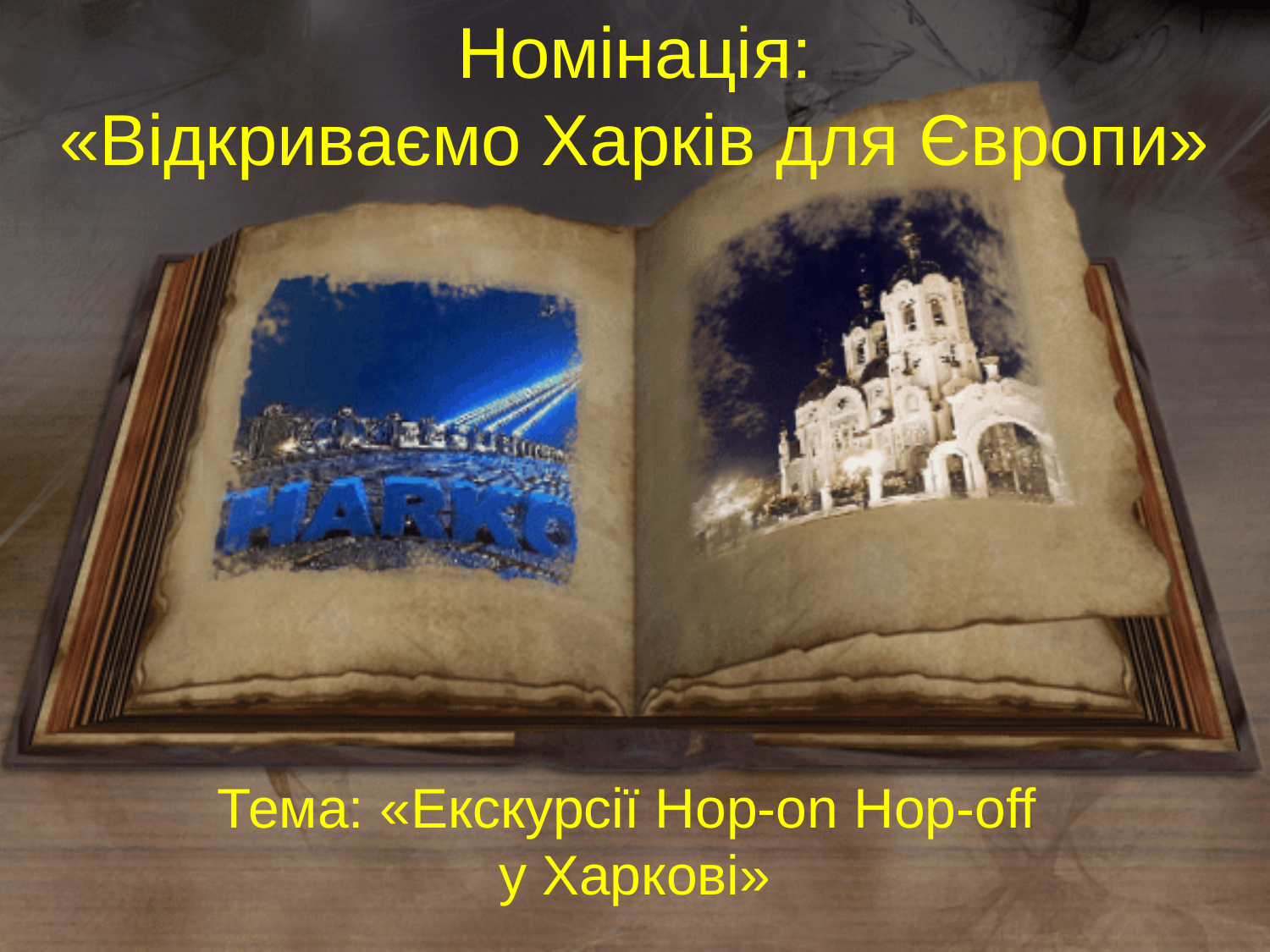

# Номінація: «Відкриваємо Харків для Європи»

Тема: «Екскурсії Hop-оn Hop-off
у Харкові»